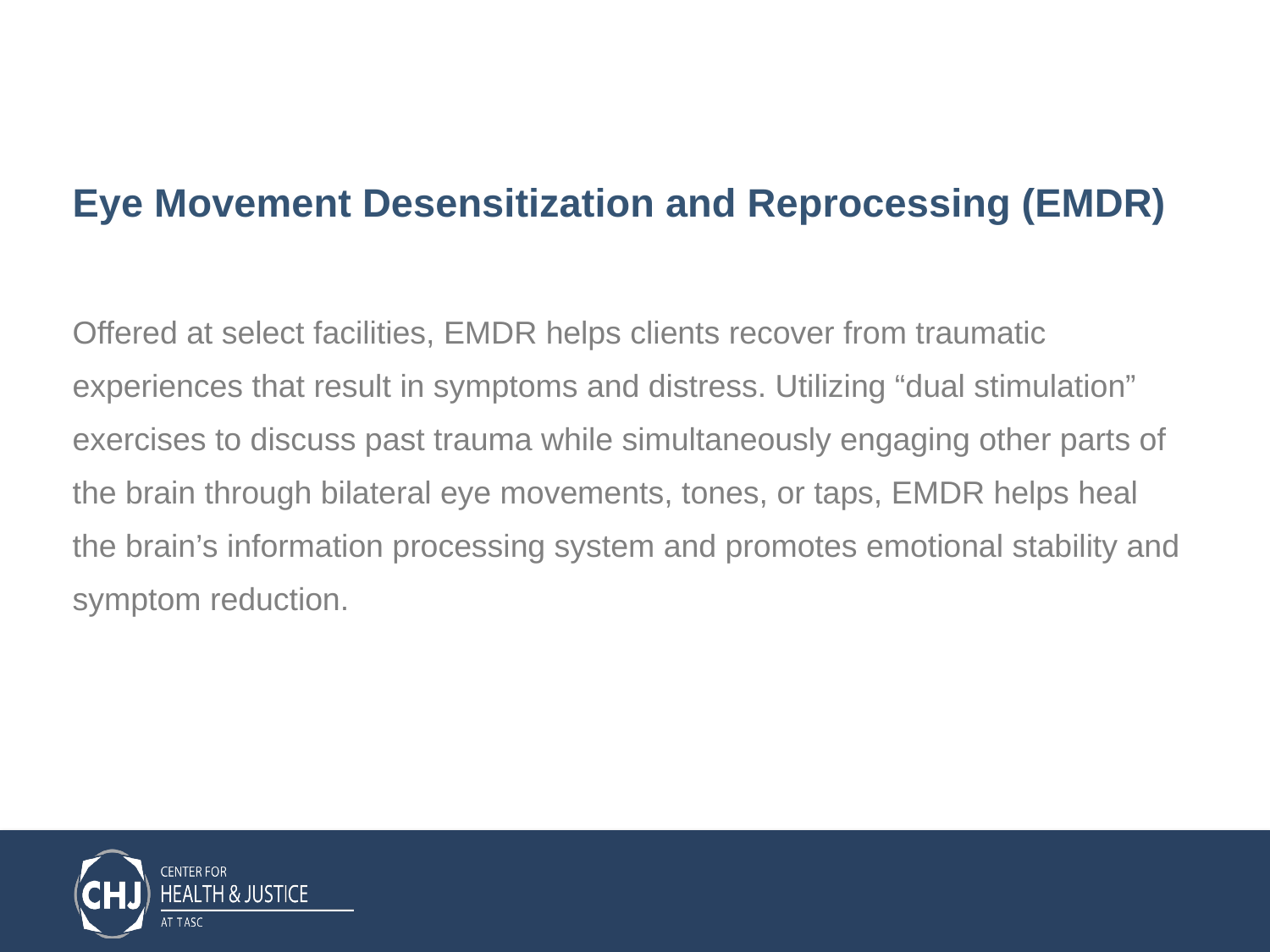

# Eye Movement Desensitization and Reprocessing (EMDR)
Offered at select facilities, EMDR helps clients recover from traumatic experiences that result in symptoms and distress. Utilizing “dual stimulation” exercises to discuss past trauma while simultaneously engaging other parts of the brain through bilateral eye movements, tones, or taps, EMDR helps heal the brain’s information processing system and promotes emotional stability and symptom reduction.